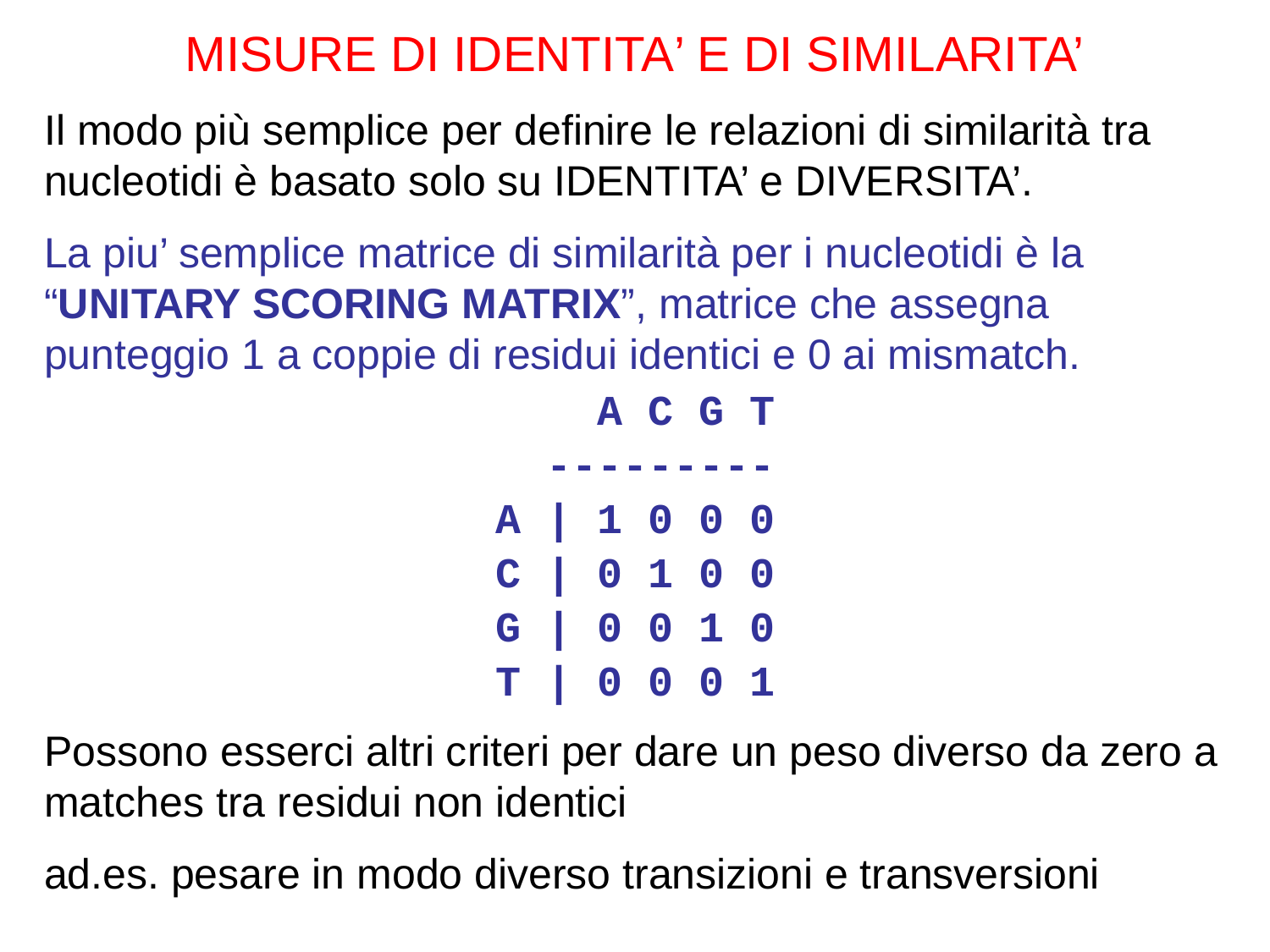

MISURE DI IDENTITA’ E DI SIMILARITA’
Il modo più semplice per definire le relazioni di similarità tra nucleotidi è basato solo su IDENTITA’ e DIVERSITA’.
La piu’ semplice matrice di similarità per i nucleotidi è la “UNITARY SCORING MATRIX”, matrice che assegna punteggio 1 a coppie di residui identici e 0 ai mismatch.
     A C G T
   ---------
 A | 1 0 0 0
 C | 0 1 0 0
 G | 0 0 1 0
 T | 0 0 0 1
Possono esserci altri criteri per dare un peso diverso da zero a matches tra residui non identici
ad.es. pesare in modo diverso transizioni e transversioni